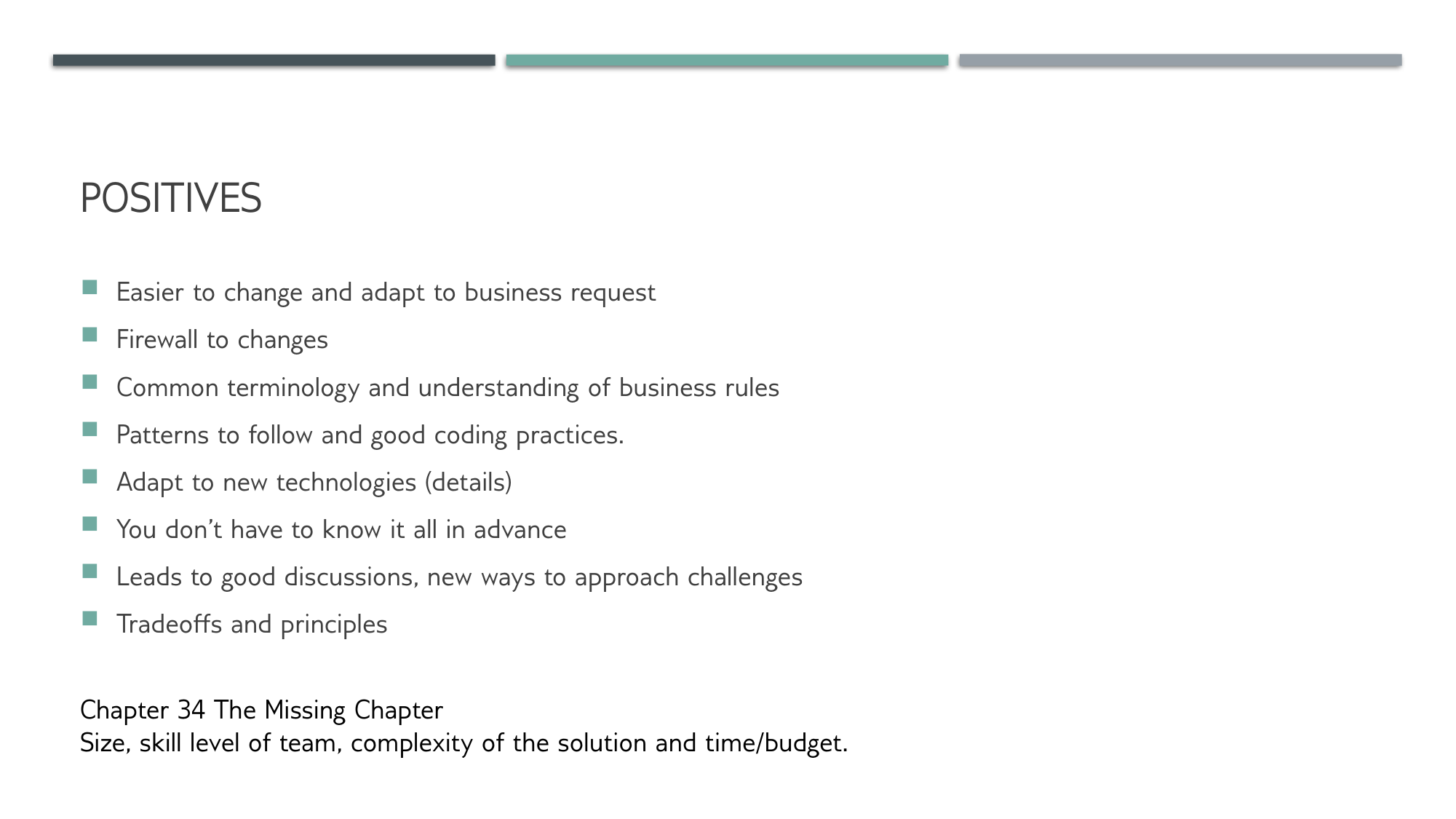

# Positives

Easier to change and adapt to business request
Firewall to changes
Common terminology and understanding of business rules
Patterns to follow and good coding practices.
Adapt to new technologies (details)
You don’t have to know it all in advance
Leads to good discussions, new ways to approach challenges
Tradeoffs and principles

Chapter 34 The Missing Chapter
Size, skill level of team, complexity of the solution and time/budget.